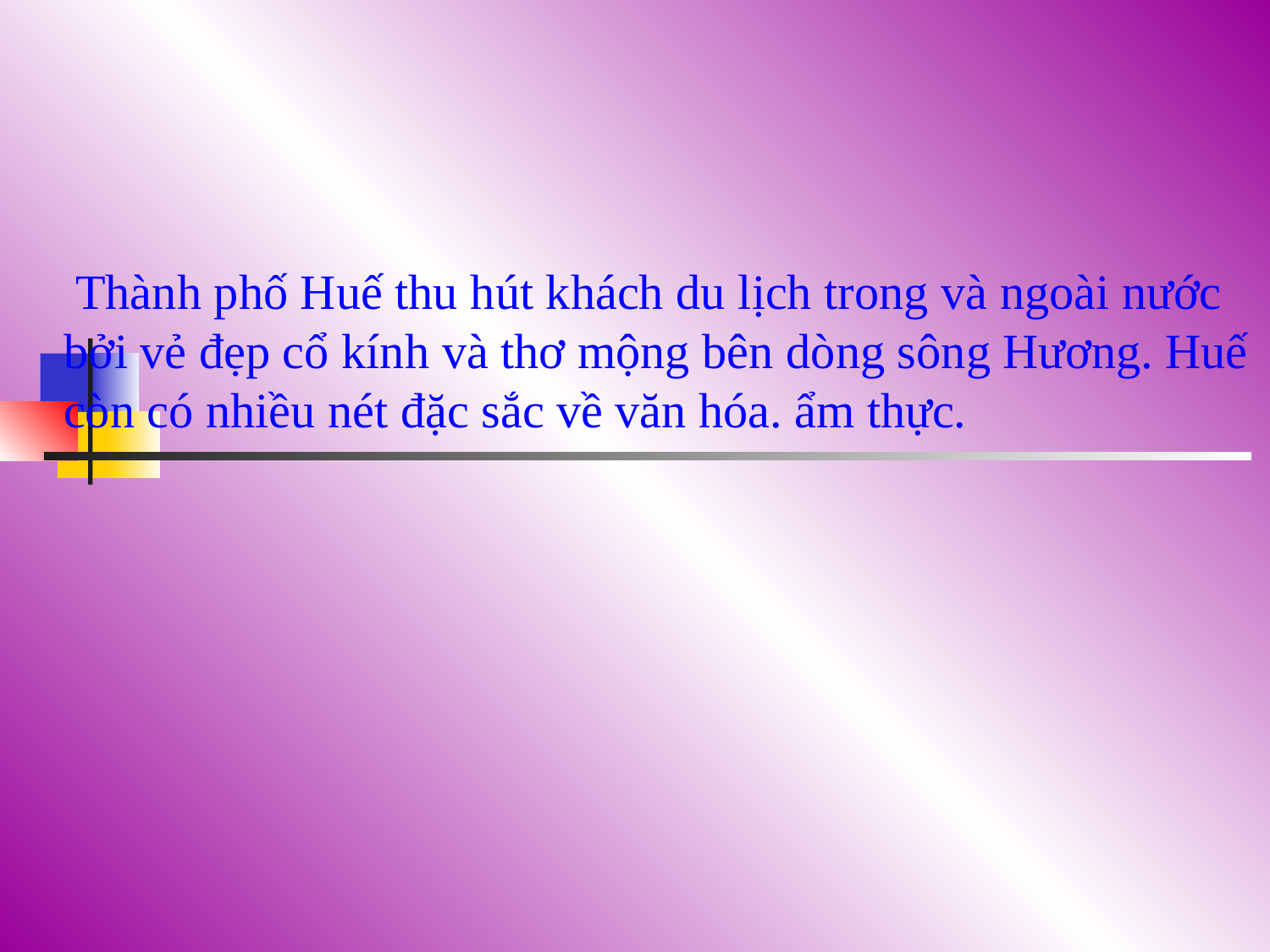

Thành phố Huế thu hút khách du lịch trong và ngoài nước bởi vẻ đẹp cổ kính và thơ mộng bên dòng sông Hương. Huế còn có nhiều nét đặc sắc về văn hóa. ẩm thực.